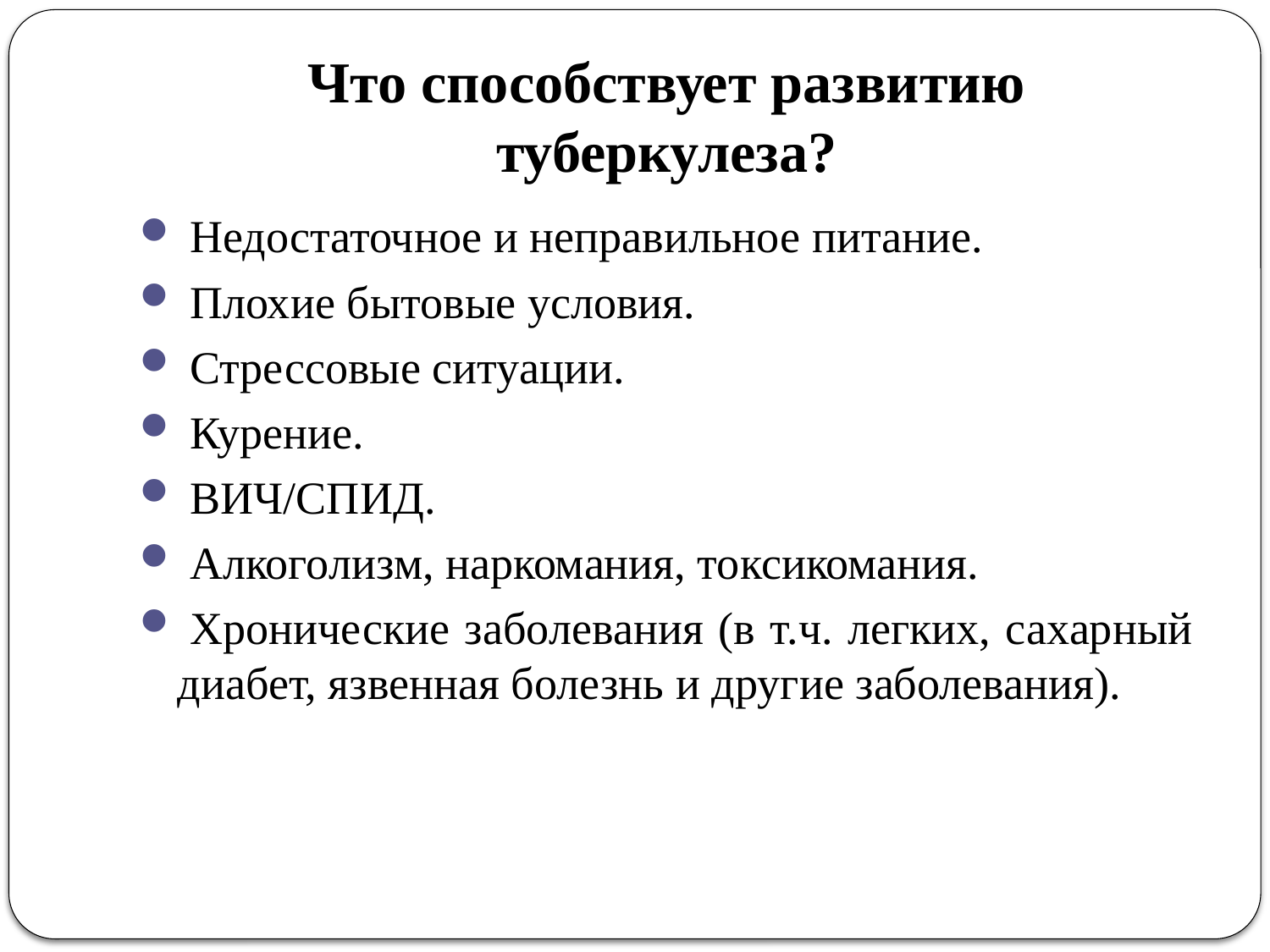

# Что способствует развитию туберкулеза?
 Недостаточное и неправильное питание.
 Плохие бытовые условия.
 Стрессовые ситуации.
 Курение.
 ВИЧ/СПИД.
 Алкоголизм, наркомания, токсикомания.
 Хронические заболевания (в т.ч. легких, сахарный диабет, язвенная болезнь и другие заболевания).